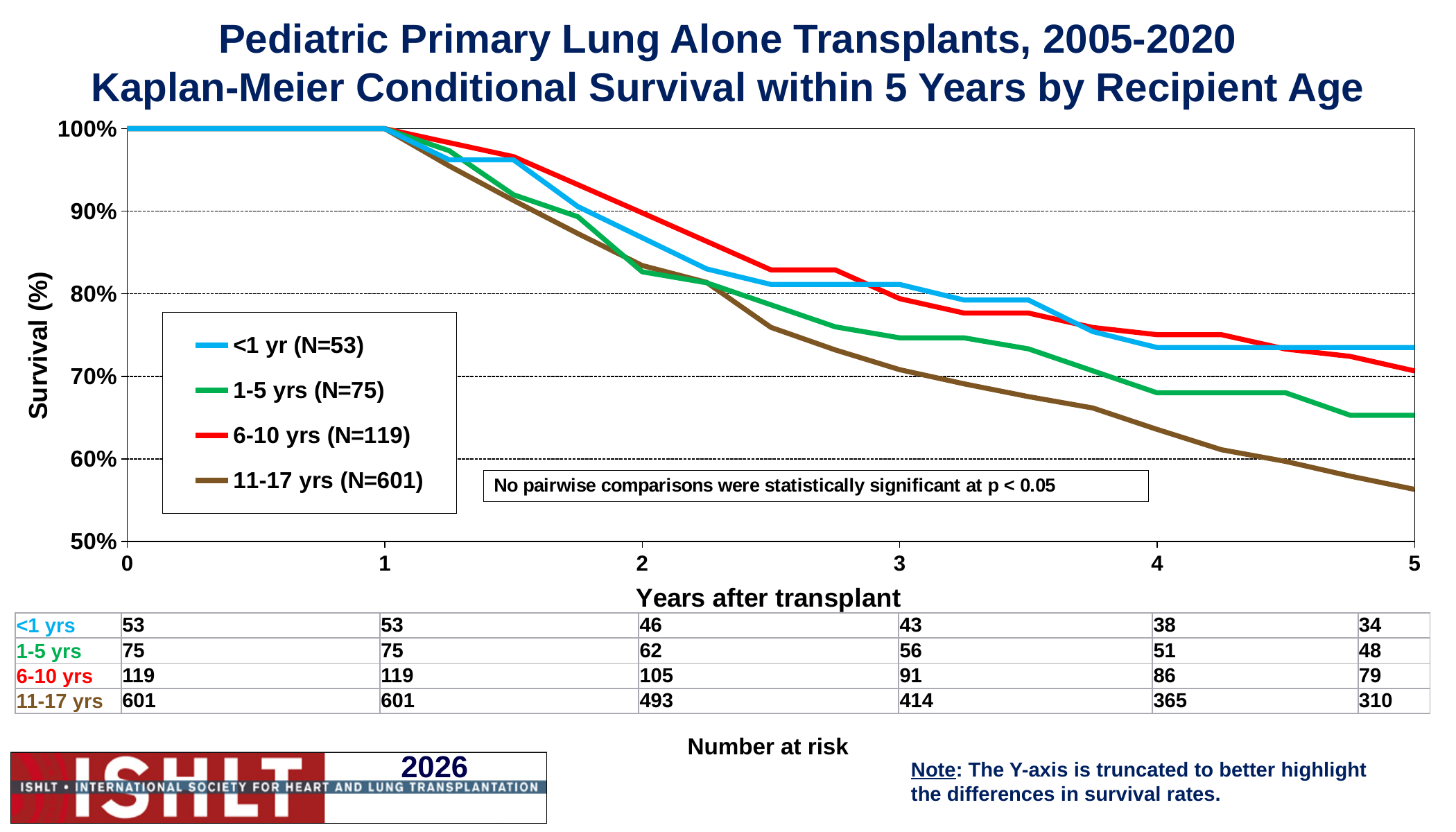

Pediatric Primary Lung Alone Transplants, 2005-2020
Kaplan-Meier Conditional Survival within 5 Years by Recipient Age

### Chart

| Category | <1 yr (N=53) | 1-5 yrs (N=75) | 6-10 yrs (N=119) | 11-17 yrs (N=601) |
|---|---|---|---|---|
| <1 yrs | 53 | 53 | 46 | 43 | 38 | 34 |
| --- | --- | --- | --- | --- | --- | --- |
| 1-5 yrs | 75 | 75 | 62 | 56 | 51 | 48 |
| 6-10 yrs | 119 | 119 | 105 | 91 | 86 | 79 |
| 11-17 yrs | 601 | 601 | 493 | 414 | 365 | 310 |
Number at risk
Note: The Y-axis is truncated to better highlight the differences in survival rates.